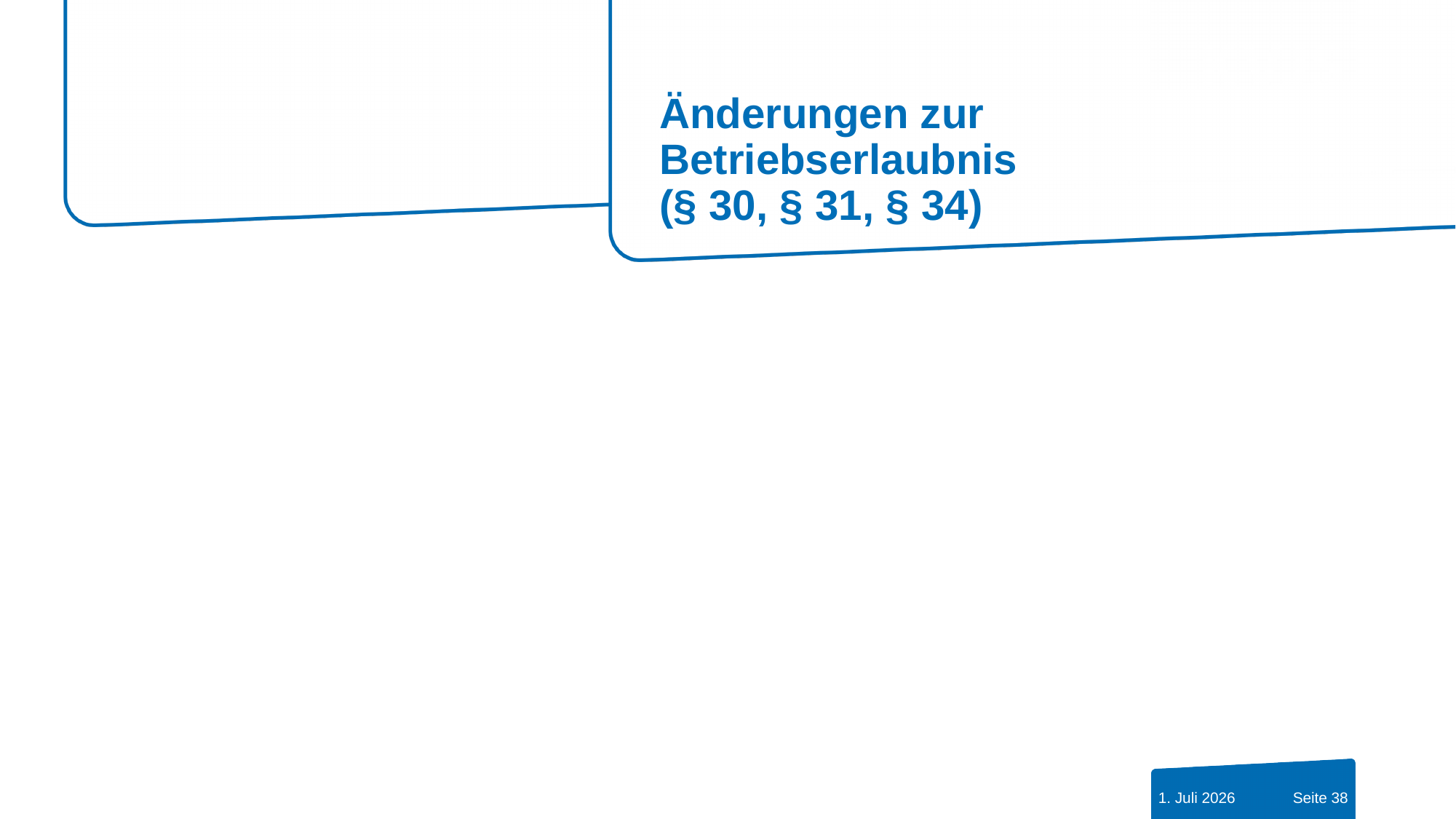

# Änderungen zur Betriebserlaubnis (§ 30, § 31, § 34)